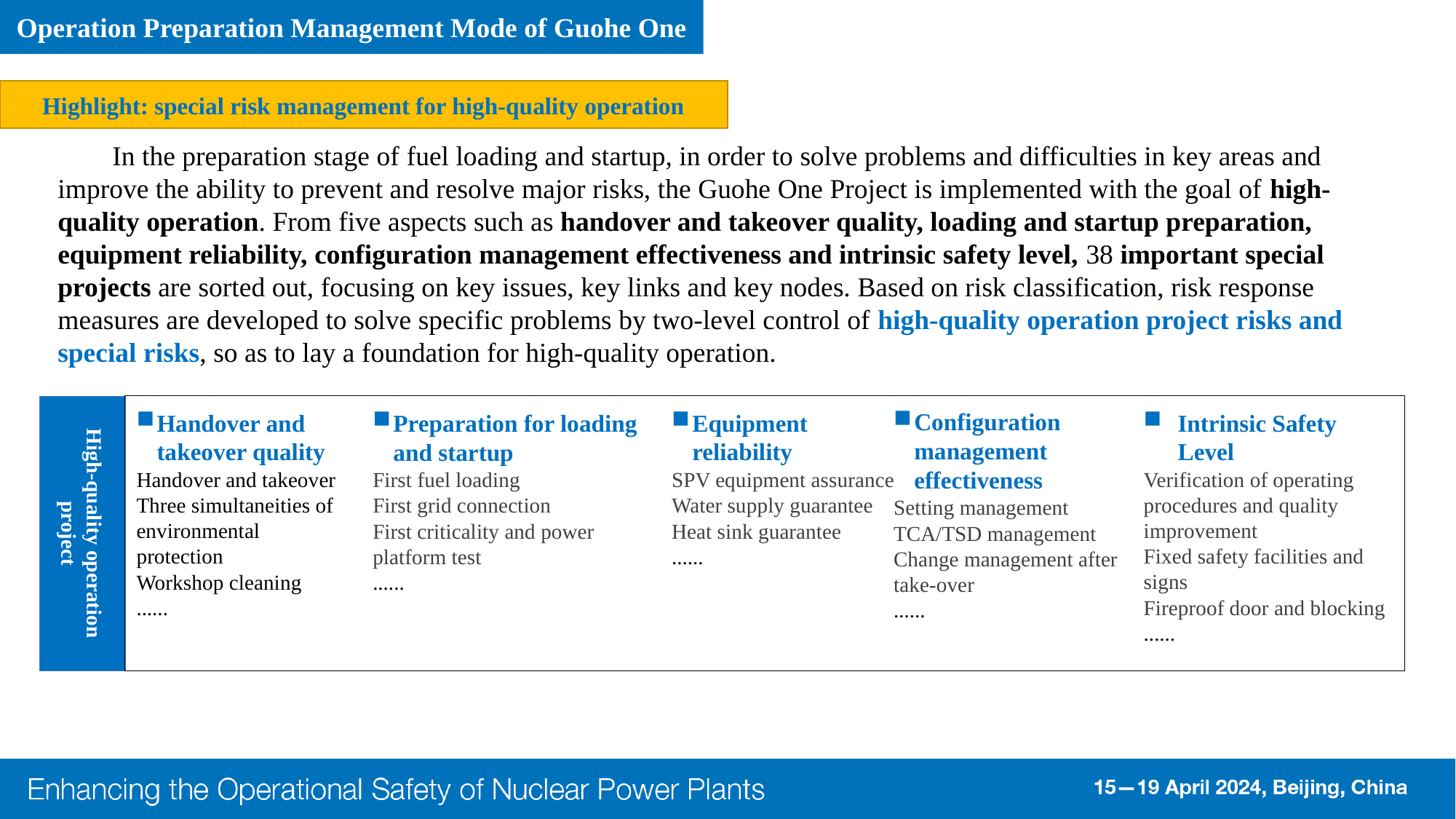

Operation Preparation Management Mode of Guohe One
Highlight: special risk management for high-quality operation
In the preparation stage of fuel loading and startup, in order to solve problems and difficulties in key areas and improve the ability to prevent and resolve major risks, the Guohe One Project is implemented with the goal of high-quality operation. From five aspects such as handover and takeover quality, loading and startup preparation, equipment reliability, configuration management effectiveness and intrinsic safety level, 38 important special projects are sorted out, focusing on key issues, key links and key nodes. Based on risk classification, risk response measures are developed to solve specific problems by two-level control of high-quality operation project risks and special risks, so as to lay a foundation for high-quality operation.

High-quality operation project
Handover and takeover quality
Handover and takeover
Three simultaneities of environmental protection
Workshop cleaning
......
Preparation for loading and startup
First fuel loading
First grid connection
First criticality and power platform test
......

Equipment reliability
SPV equipment assurance
Water supply guarantee
Heat sink guarantee
......

Intrinsic Safety Level
Verification of operating procedures and quality improvement
Fixed safety facilities and signs
Fireproof door and blocking
......
Configuration management effectiveness
Setting management
TCA/TSD management
Change management after take-over
......